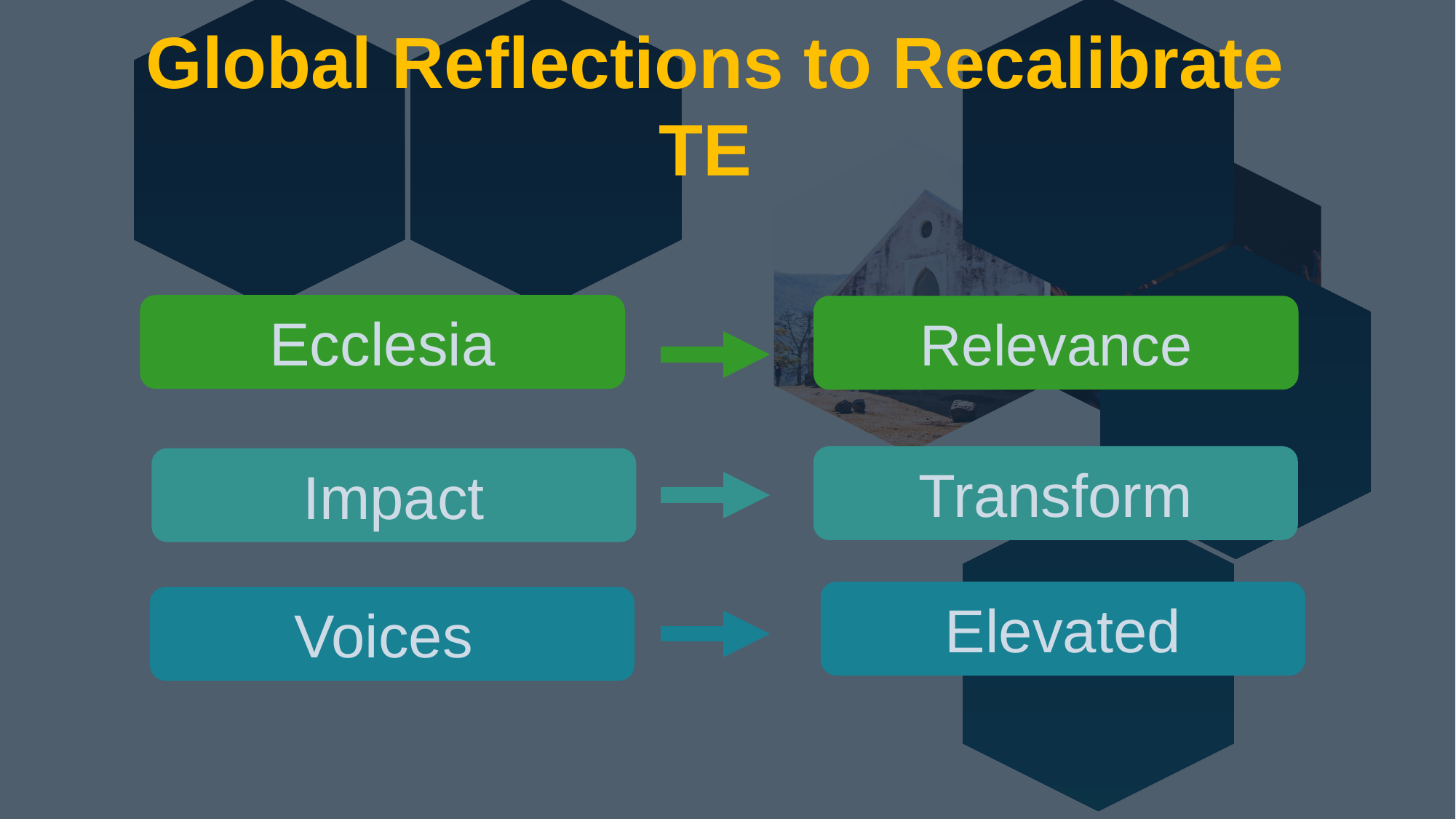

Global Reflections to Recalibrate TE

Ecclesia
Relevance
Transform
Impact
Elevated
Voices